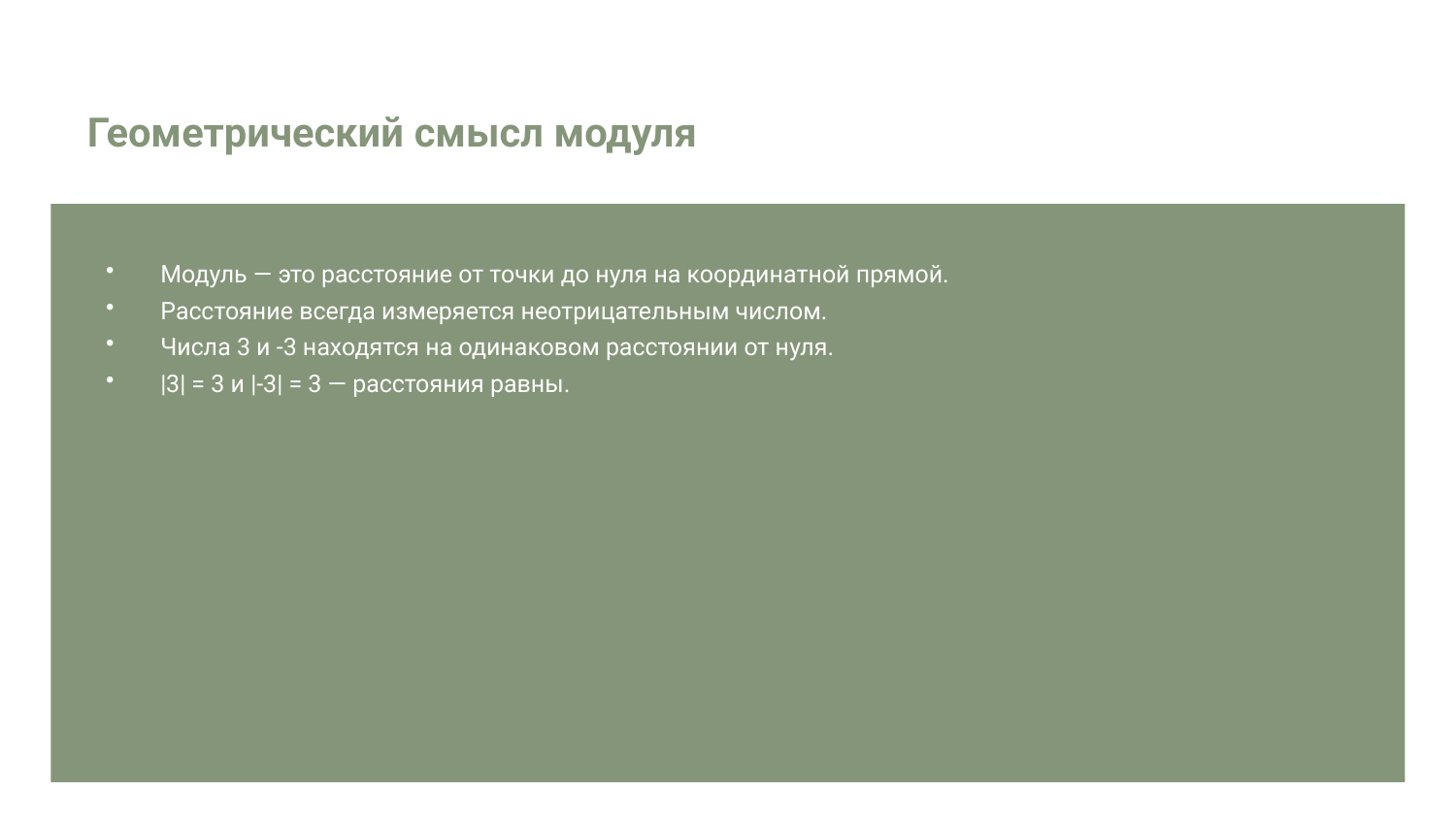

Геометрический смысл модуля

Модуль — это расстояние от точки до нуля на координатной прямой.
Расстояние всегда измеряется неотрицательным числом.
Числа 3 и -3 находятся на одинаковом расстоянии от нуля.
|3| = 3 и |-3| = 3 — расстояния равны.